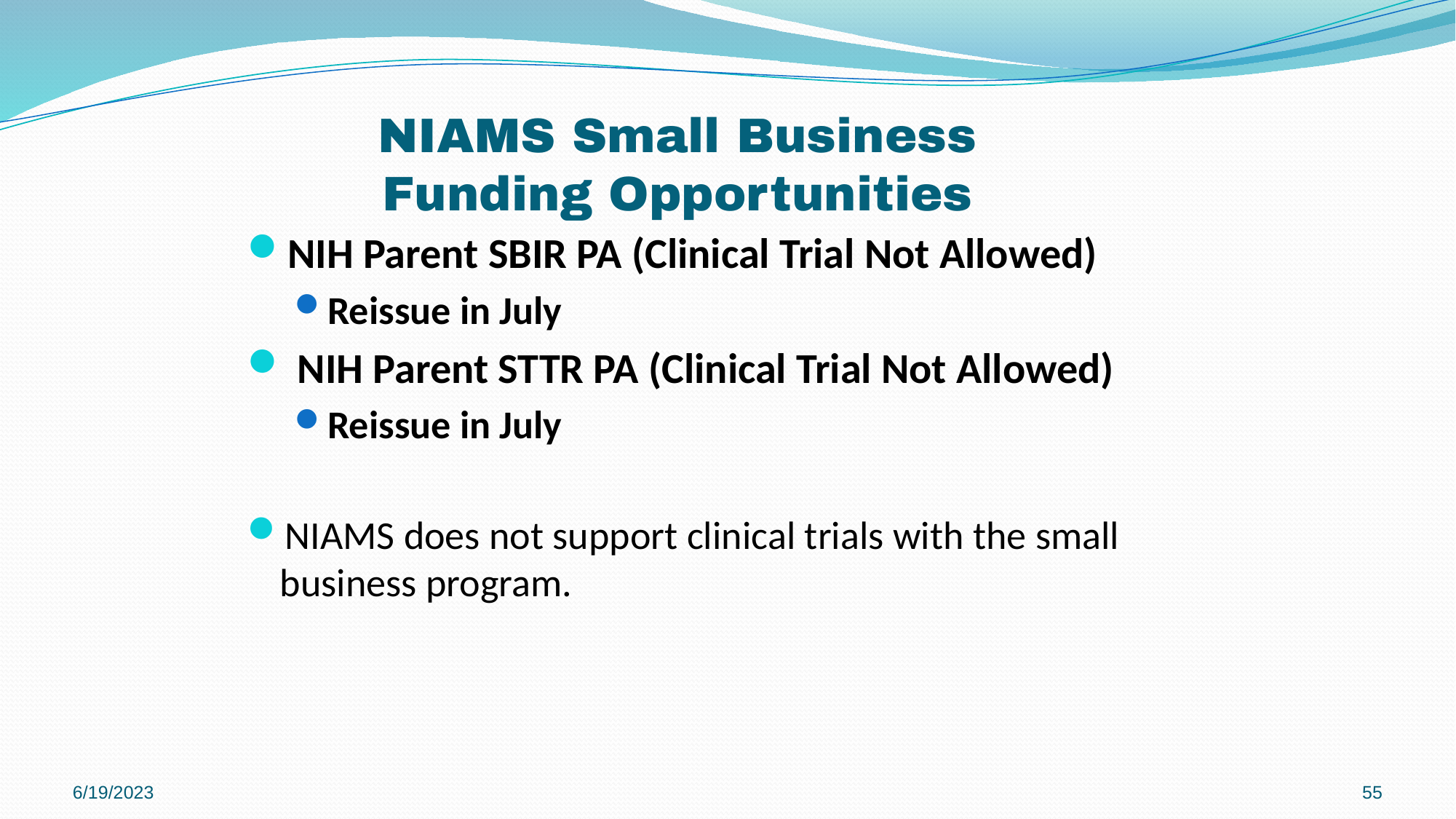

# NIAMS Small Business Funding Opportunities
NIH Parent SBIR PA (Clinical Trial Not Allowed)
Reissue in July
 NIH Parent STTR PA (Clinical Trial Not Allowed)
Reissue in July

NIAMS does not support clinical trials with the small business program.
6/19/2023
55